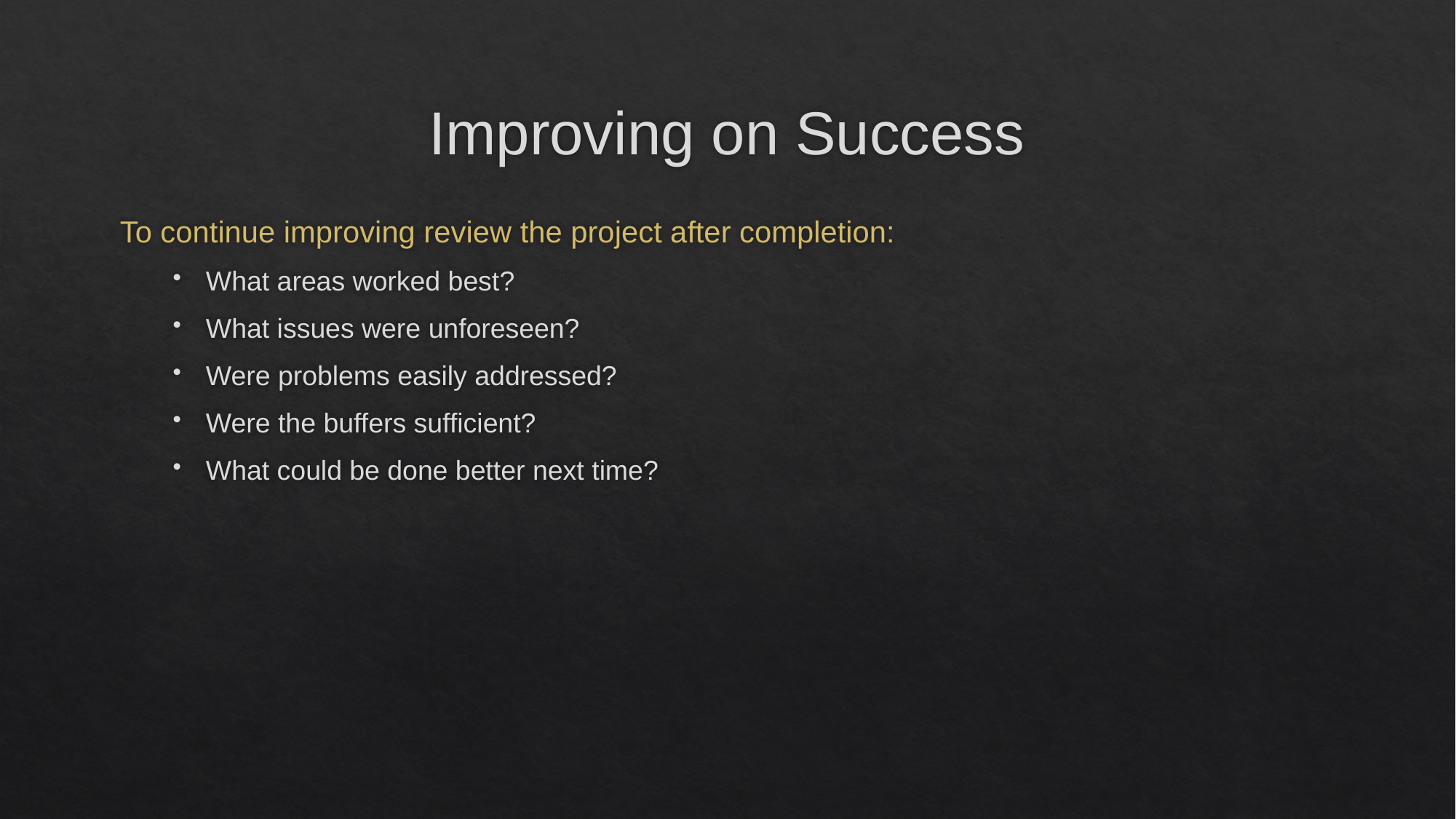

# Improving on Success
To continue improving review the project after completion:
What areas worked best?
What issues were unforeseen?
Were problems easily addressed?
Were the buffers sufficient?
What could be done better next time?